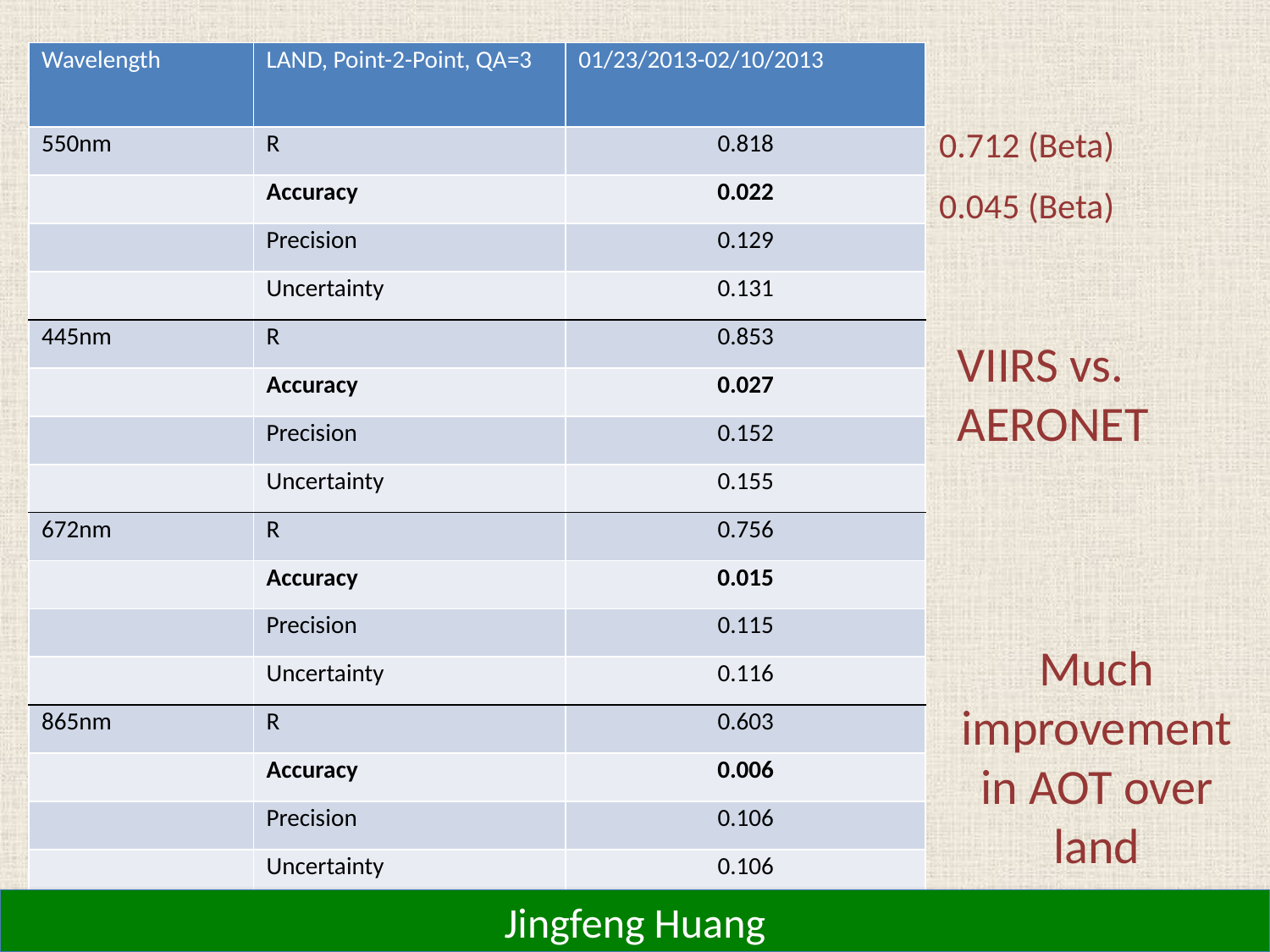

| Wavelength | LAND, Point-2-Point, QA=3 | 01/23/2013-02/10/2013 |
| --- | --- | --- |
| 550nm | R | 0.818 |
|  | Accuracy | 0.022 |
|  | Precision | 0.129 |
|  | Uncertainty | 0.131 |
| 445nm | R | 0.853 |
|  | Accuracy | 0.027 |
|  | Precision | 0.152 |
|  | Uncertainty | 0.155 |
| 672nm | R | 0.756 |
|  | Accuracy | 0.015 |
|  | Precision | 0.115 |
|  | Uncertainty | 0.116 |
| 865nm | R | 0.603 |
|  | Accuracy | 0.006 |
|  | Precision | 0.106 |
|  | Uncertainty | 0.106 |
0.712 (Beta)
0.045 (Beta)
VIIRS vs. AERONET
Much improvement in AOT over land
31
Jingfeng Huang